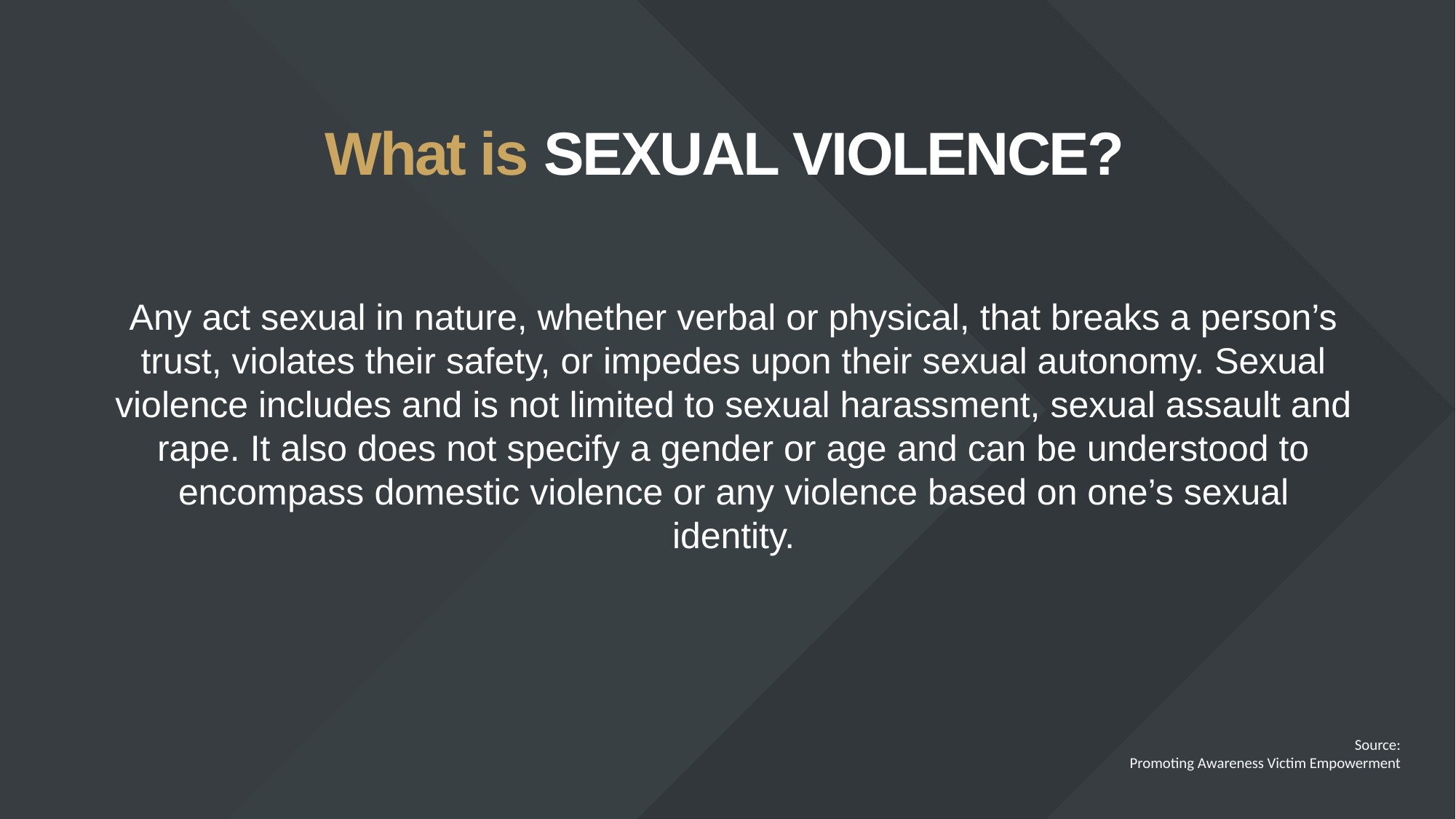

# What is SEXUAL VIOLENCE?
Any act sexual in nature, whether verbal or physical, that breaks a person’s trust, violates their safety, or impedes upon their sexual autonomy. Sexual violence includes and is not limited to sexual harassment, sexual assault and rape. It also does not specify a gender or age and can be understood to encompass domestic violence or any violence based on one’s sexual identity.

Source:
Promoting Awareness Victim Empowerment